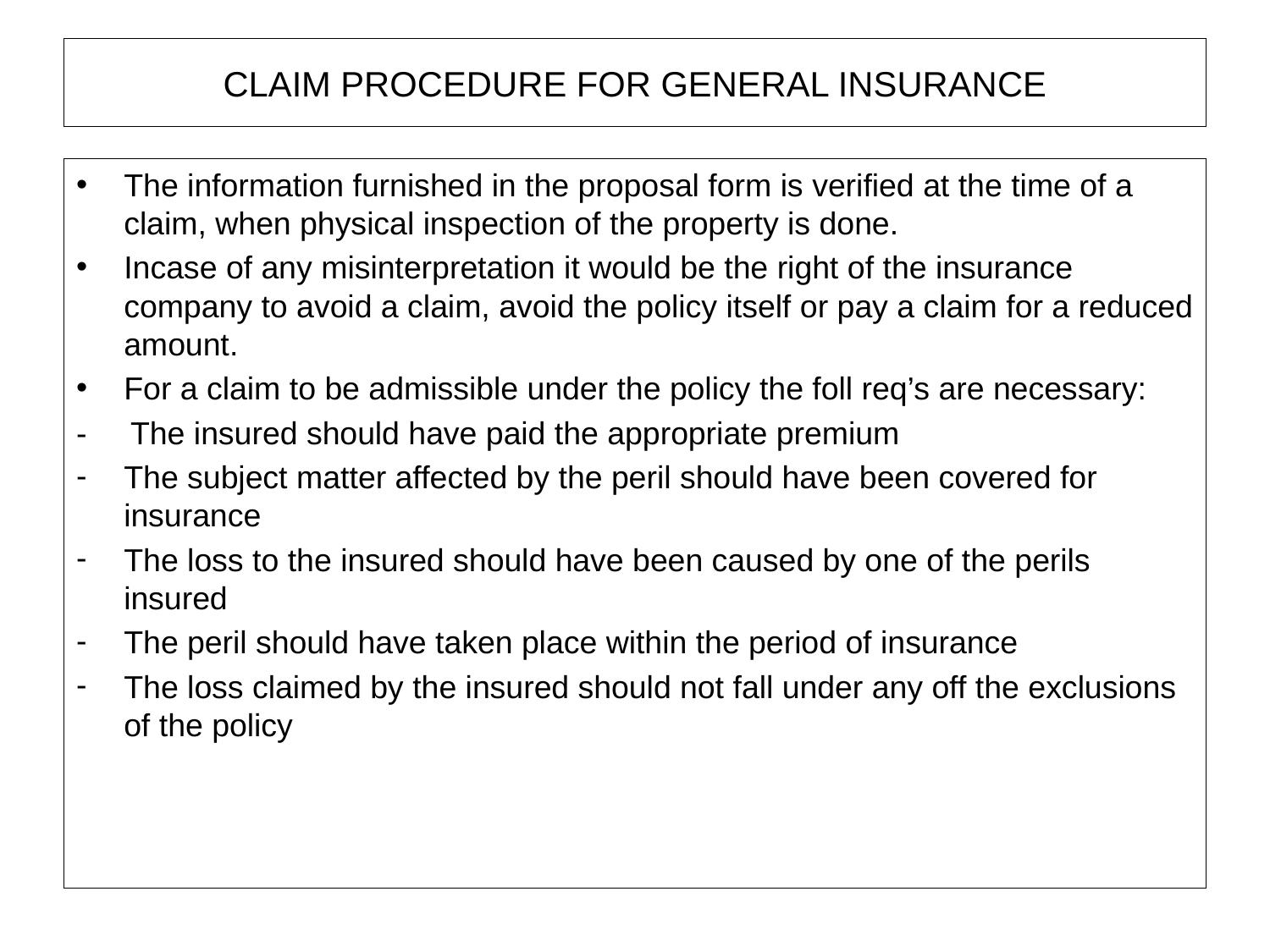

# CLAIM PROCEDURE FOR GENERAL INSURANCE
The information furnished in the proposal form is verified at the time of a claim, when physical inspection of the property is done.
Incase of any misinterpretation it would be the right of the insurance company to avoid a claim, avoid the policy itself or pay a claim for a reduced amount.
For a claim to be admissible under the policy the foll req’s are necessary:
-     The insured should have paid the appropriate premium
The subject matter affected by the peril should have been covered for insurance
The loss to the insured should have been caused by one of the perils insured
The peril should have taken place within the period of insurance
The loss claimed by the insured should not fall under any off the exclusions of the policy